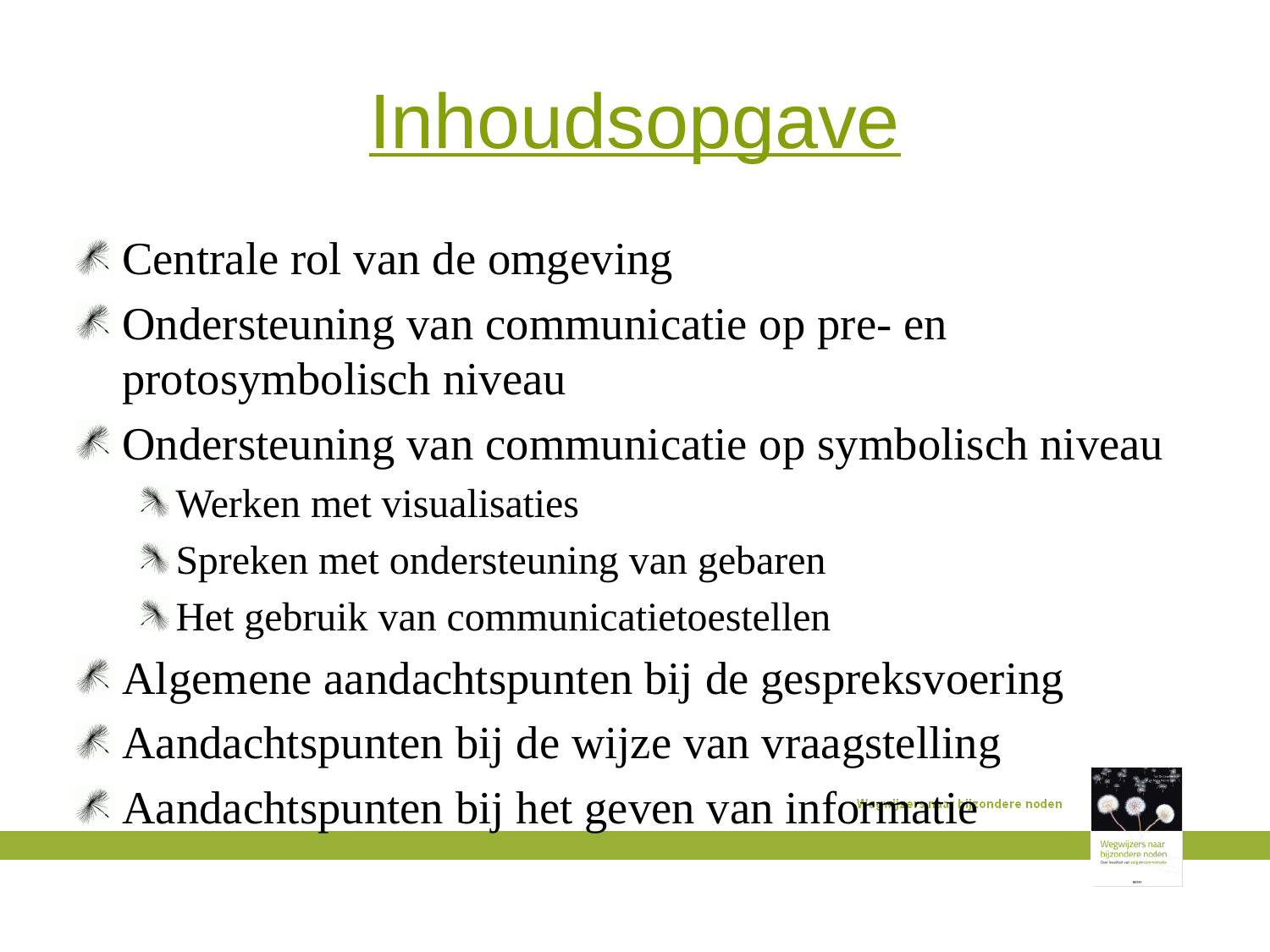

# Inhoudsopgave
Centrale rol van de omgeving
Ondersteuning van communicatie op pre- en protosymbolisch niveau
Ondersteuning van communicatie op symbolisch niveau
Werken met visualisaties
Spreken met ondersteuning van gebaren
Het gebruik van communicatietoestellen
Algemene aandachtspunten bij de gespreksvoering
Aandachtspunten bij de wijze van vraagstelling
Aandachtspunten bij het geven van informatie